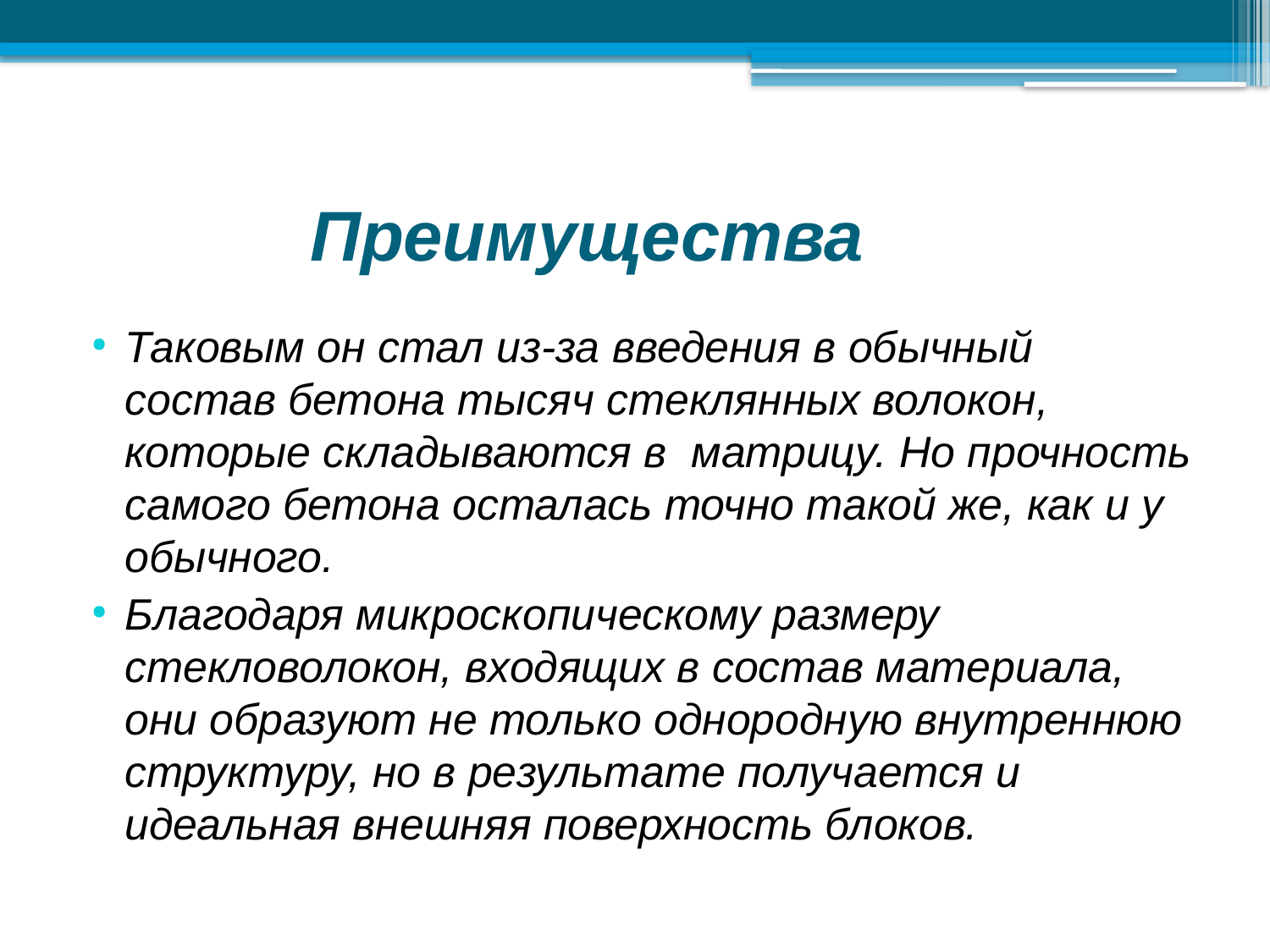

# Преимущества
Таковым он стал из-за введения в обычный состав бетона тысяч стеклянных волокон, которые складываются в  матрицу. Но прочность самого бетона осталась точно такой же, как и у обычного.
Благодаря микроскопическому размеру стекловолокон, входящих в состав материала, они образуют не только однородную внутреннюю структуру, но в результате получается и идеальная внешняя поверхность блоков.